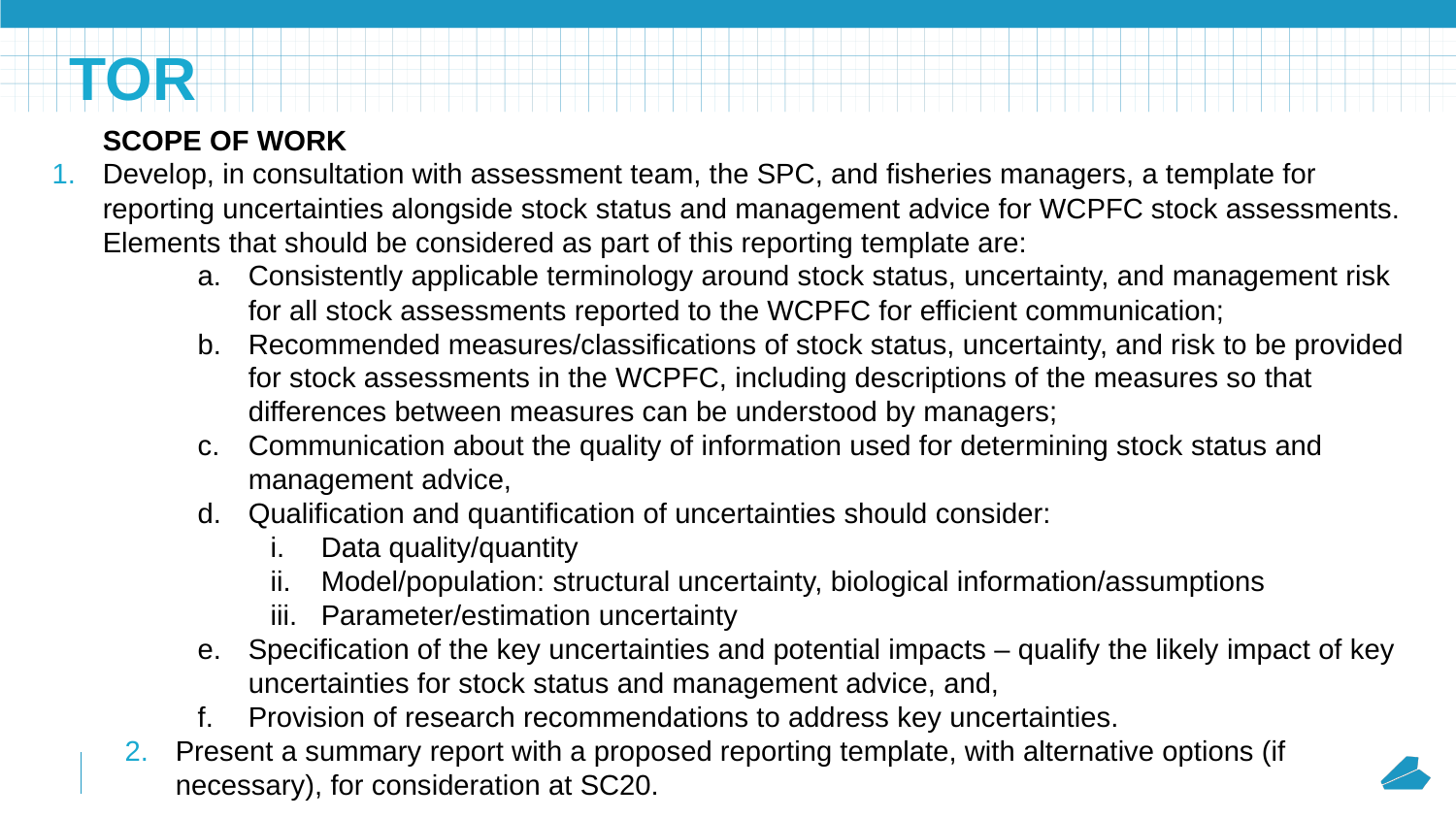

TOR

SCOPE OF WORK
Develop, in consultation with assessment team, the SPC, and fisheries managers, a template for reporting uncertainties alongside stock status and management advice for WCPFC stock assessments. Elements that should be considered as part of this reporting template are:
Consistently applicable terminology around stock status, uncertainty, and management risk for all stock assessments reported to the WCPFC for efficient communication;
Recommended measures/classifications of stock status, uncertainty, and risk to be provided for stock assessments in the WCPFC, including descriptions of the measures so that differences between measures can be understood by managers;
Communication about the quality of information used for determining stock status and management advice,
Qualification and quantification of uncertainties should consider:
Data quality/quantity
Model/population: structural uncertainty, biological information/assumptions
Parameter/estimation uncertainty
Specification of the key uncertainties and potential impacts – qualify the likely impact of key uncertainties for stock status and management advice, and,
Provision of research recommendations to address key uncertainties.
Present a summary report with a proposed reporting template, with alternative options (if necessary), for consideration at SC20.